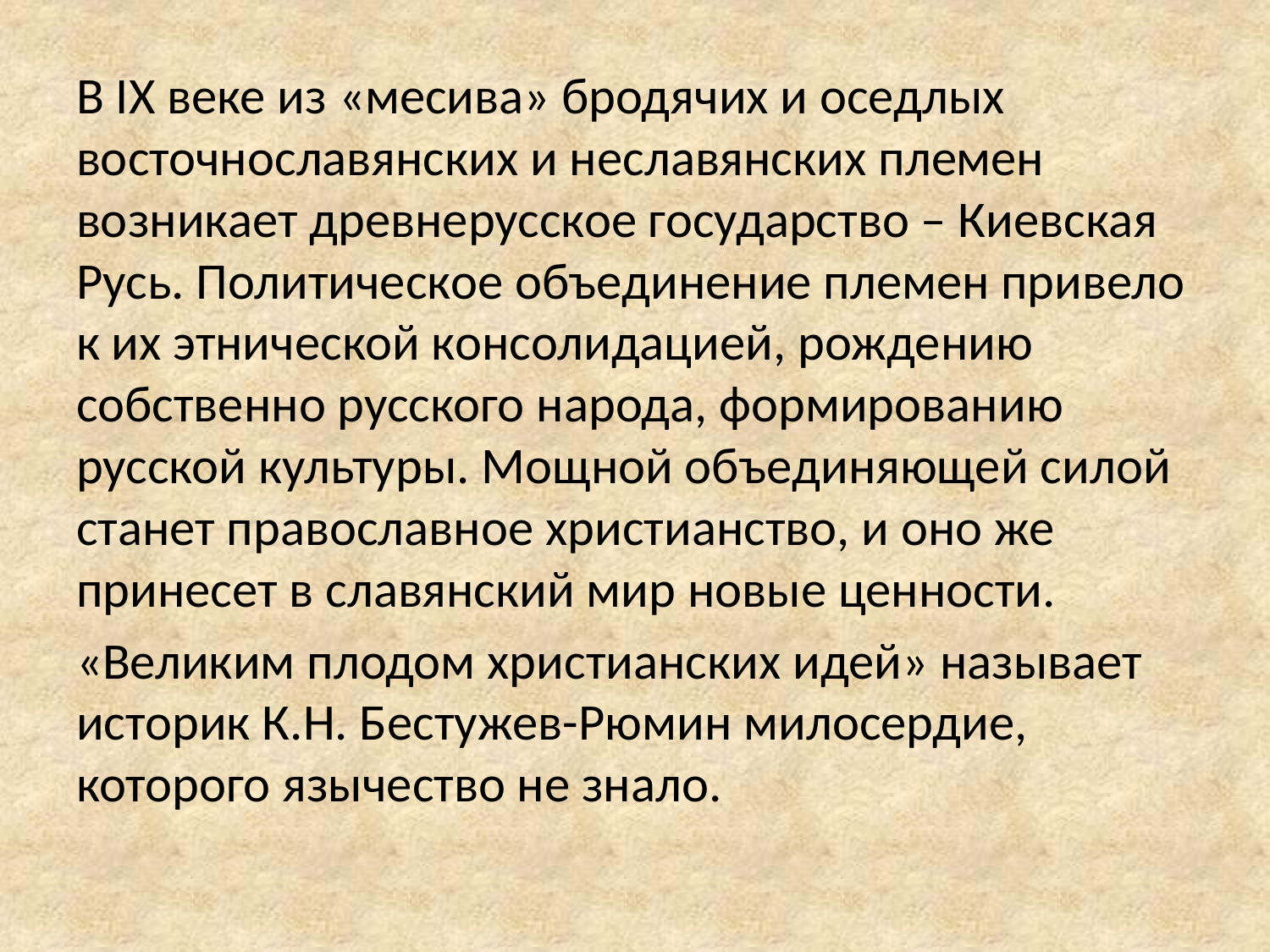

В IX веке из «месива» бродячих и оседлых восточнославянских и неславянских племен возникает древнерусское государство – Киевская Русь. Политическое объединение племен привело к их этнической консолидацией, рождению собственно русского народа, формированию русской культуры. Мощной объединяющей силой станет православное христианство, и оно же принесет в славянский мир новые ценности.
«Великим плодом христианских идей» называет историк К.Н. Бестужев-Рюмин милосердие, которого язычество не знало.